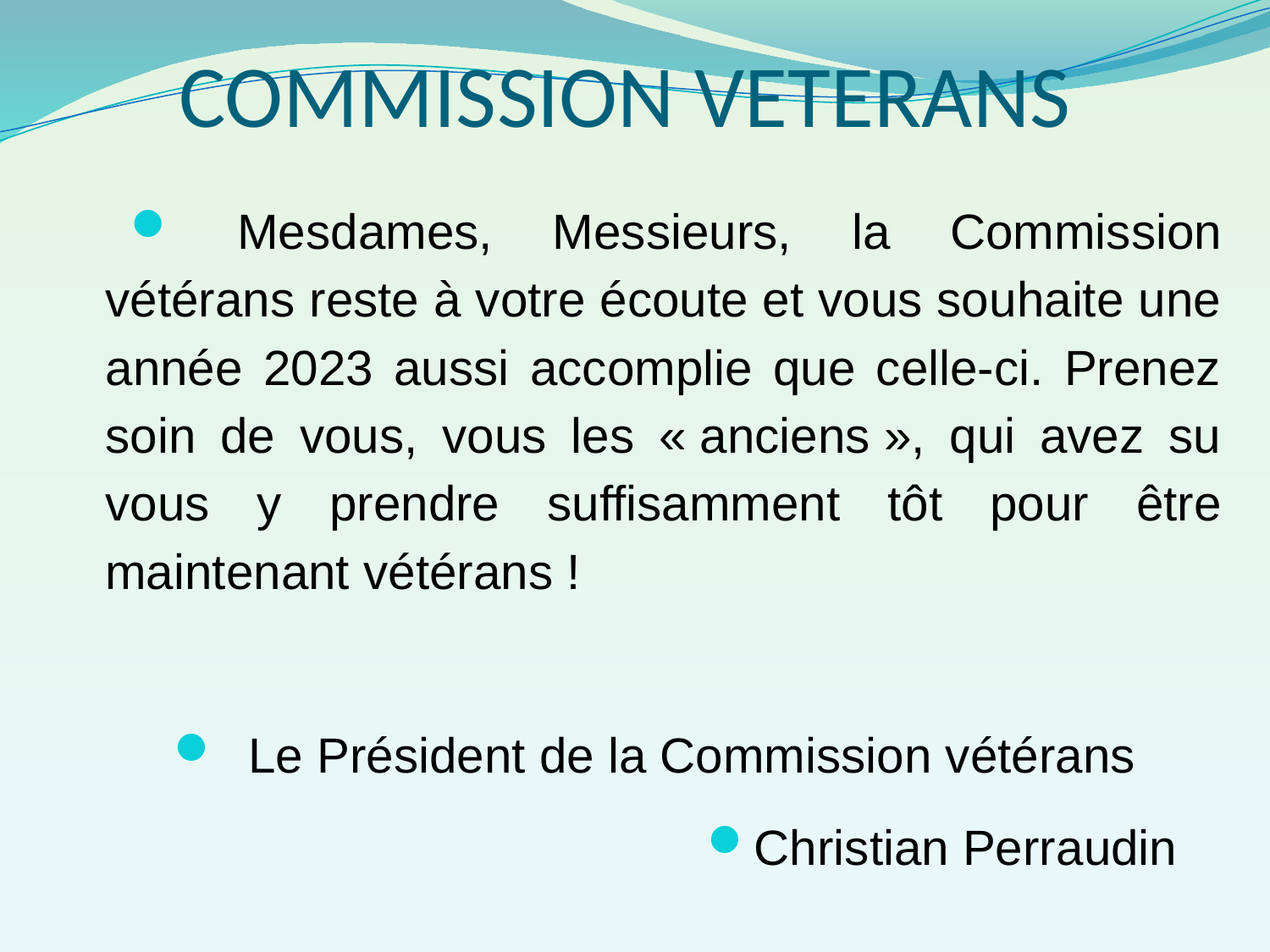

# COMMISSION VETERANS
 Mesdames, Messieurs, la Commission vétérans reste à votre écoute et vous souhaite une année 2023 aussi accomplie que celle-ci. Prenez soin de vous, vous les « anciens », qui avez su vous y prendre suffisamment tôt pour être maintenant vétérans !

  Le Président de la Commission vétérans
Christian Perraudin